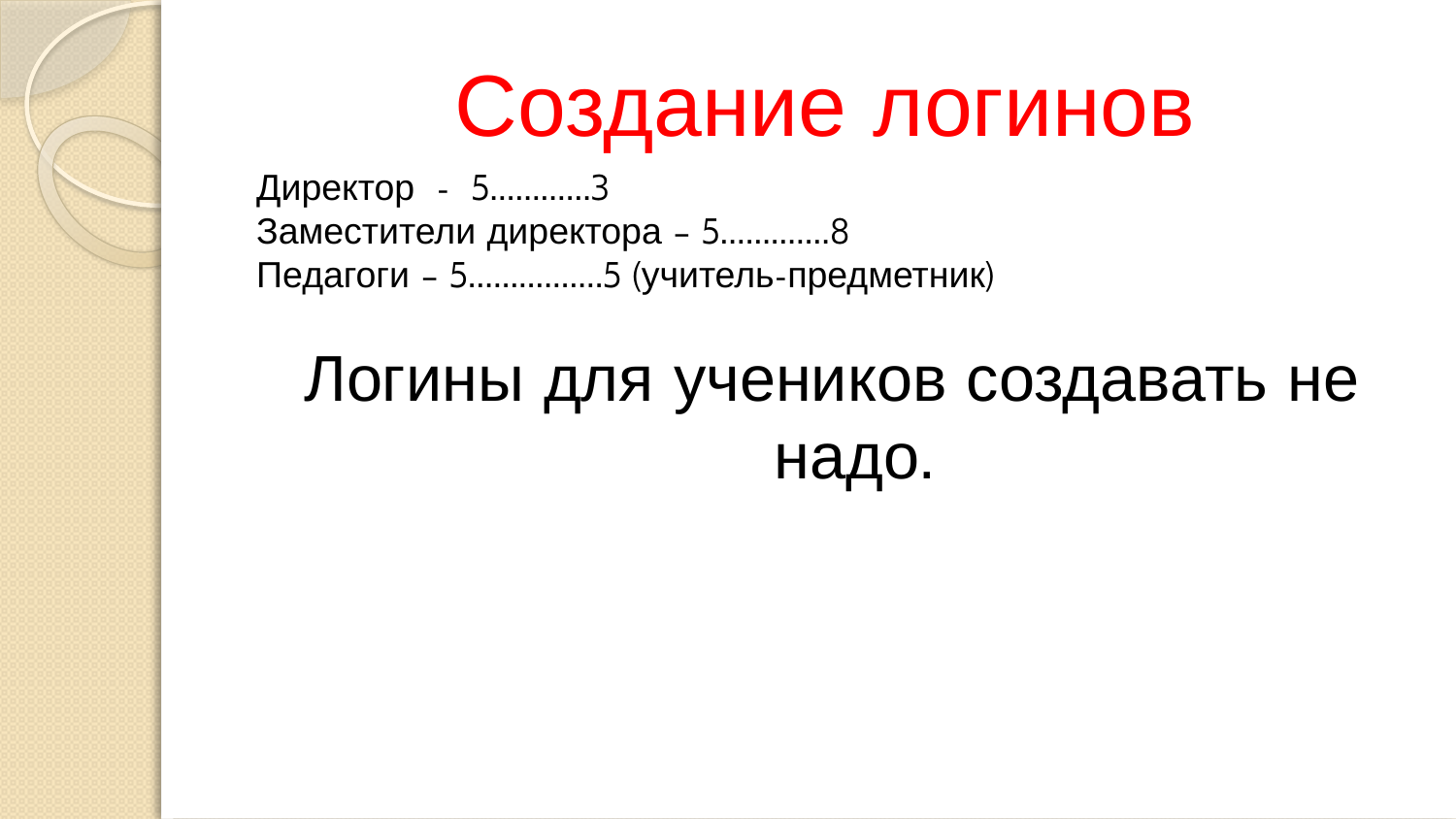

# Создание логинов
Директор  -  5…………3
Заместители директора – 5………….8
Педагоги – 5…………….5 (учитель-предметник)
Логины для учеников создавать не надо.